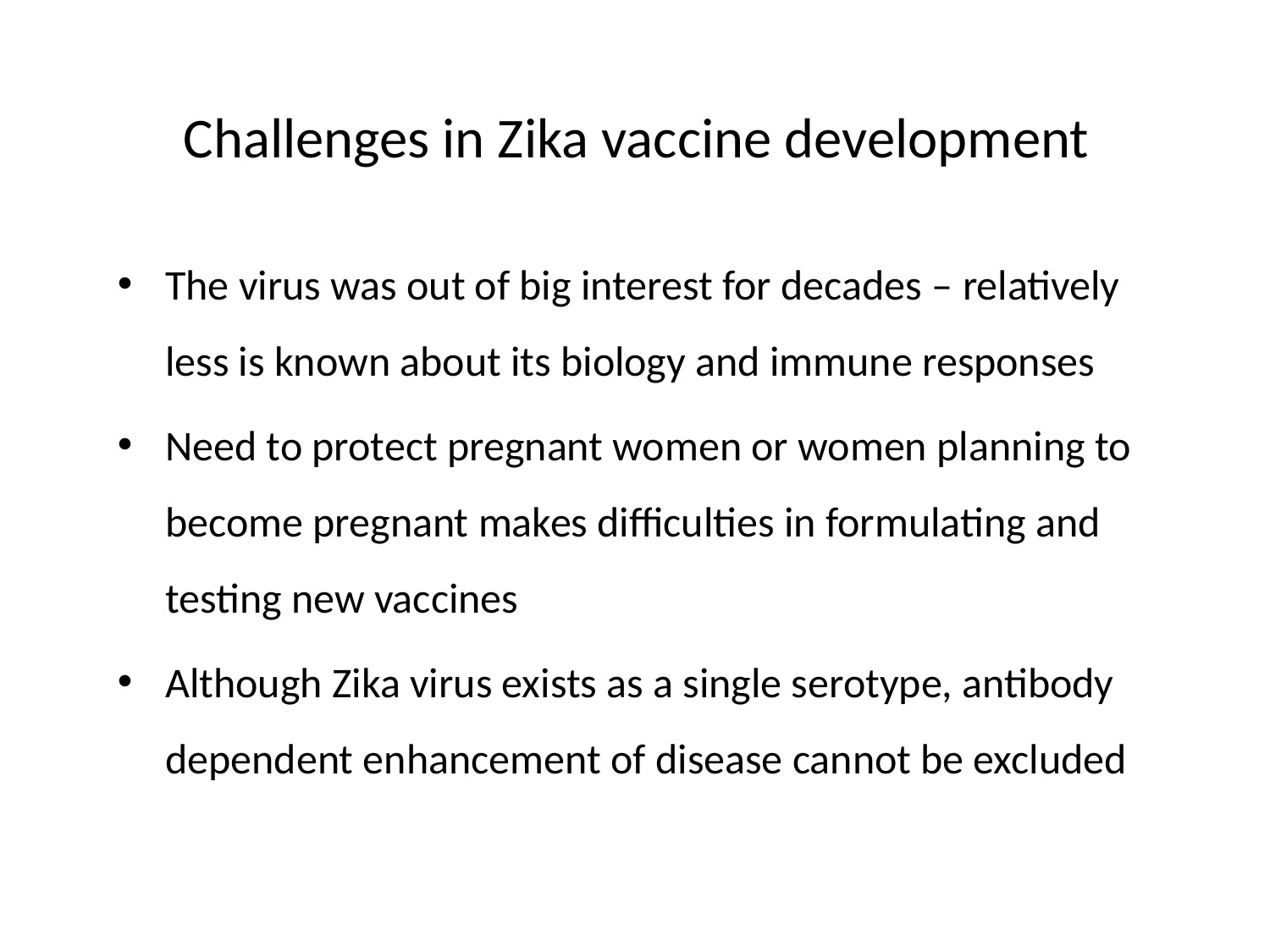

# Challenges in Zika vaccine development
The virus was out of big interest for decades – relatively less is known about its biology and immune responses
Need to protect pregnant women or women planning to become pregnant makes difficulties in formulating and testing new vaccines
Although Zika virus exists as a single serotype, antibody dependent enhancement of disease cannot be excluded